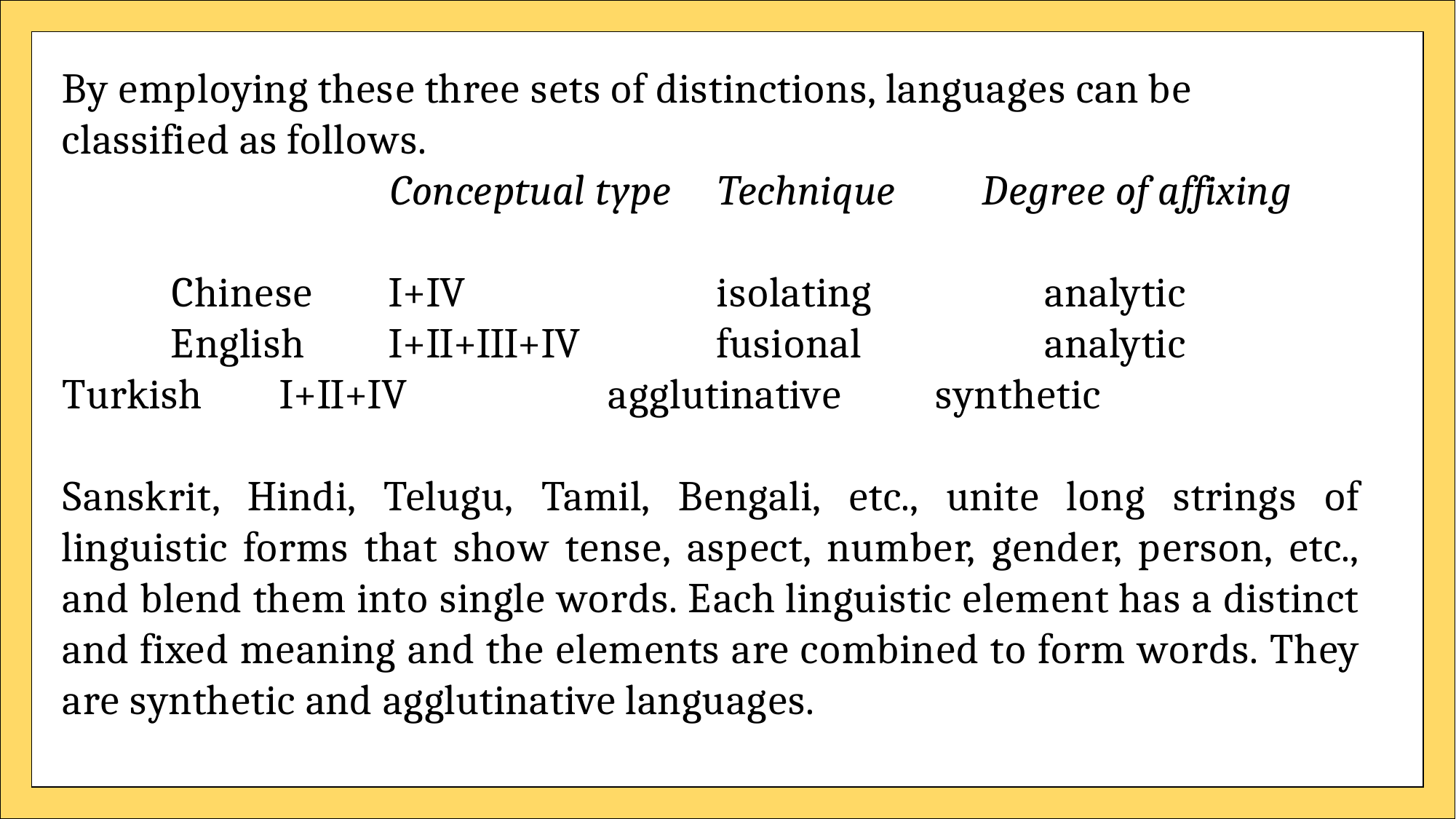

By employing these three sets of distinctions, languages can be classified as follows.
			Conceptual type 	Technique 	     Degree of affixing

	Chinese 	I+IV  			isolating		analytic 		English 	I+II+III+IV 		fusional		analytic 	Turkish 	I+II+IV 		agglutinative 	synthetic

Sanskrit, Hindi, Telugu, Tamil, Bengali, etc., unite long strings of linguistic forms that show tense, aspect, number, gender, person, etc., and blend them into single words. Each linguistic element has a distinct and fixed meaning and the elements are combined to form words. They are synthetic and agglutinative languages.